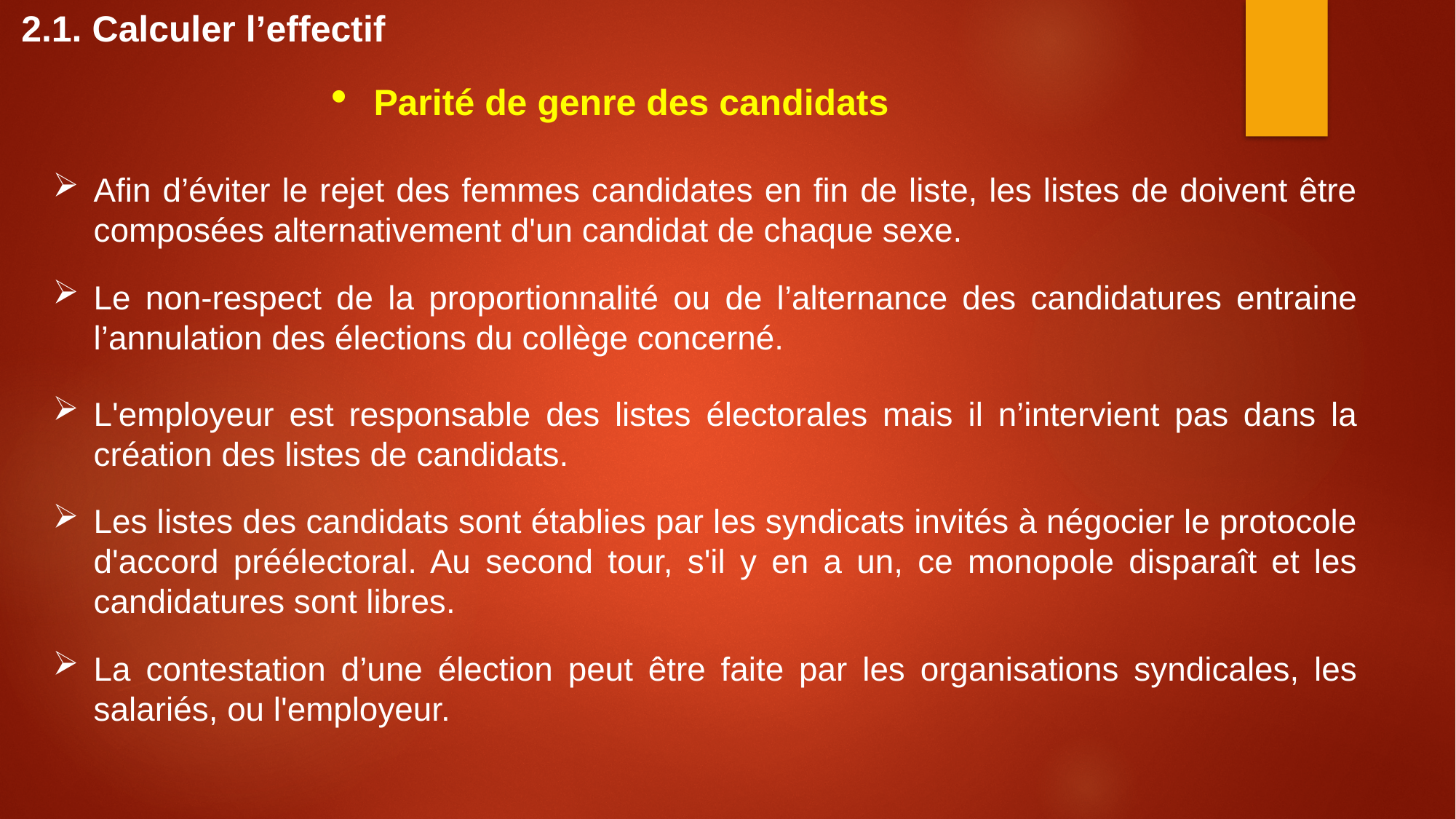

2.1. Calculer l’effectif
Parité de genre des candidats
Afin d’éviter le rejet des femmes candidates en fin de liste, les listes de doivent être composées alternativement d'un candidat de chaque sexe.
Le non-respect de la proportionnalité ou de l’alternance des candidatures entraine l’annulation des élections du collège concerné.
L'employeur est responsable des listes électorales mais il n’intervient pas dans la création des listes de candidats.
Les listes des candidats sont établies par les syndicats invités à négocier le protocole d'accord préélectoral. Au second tour, s'il y en a un, ce monopole disparaît et les candidatures sont libres.
La contestation d’une élection peut être faite par les organisations syndicales, les salariés, ou l'employeur.